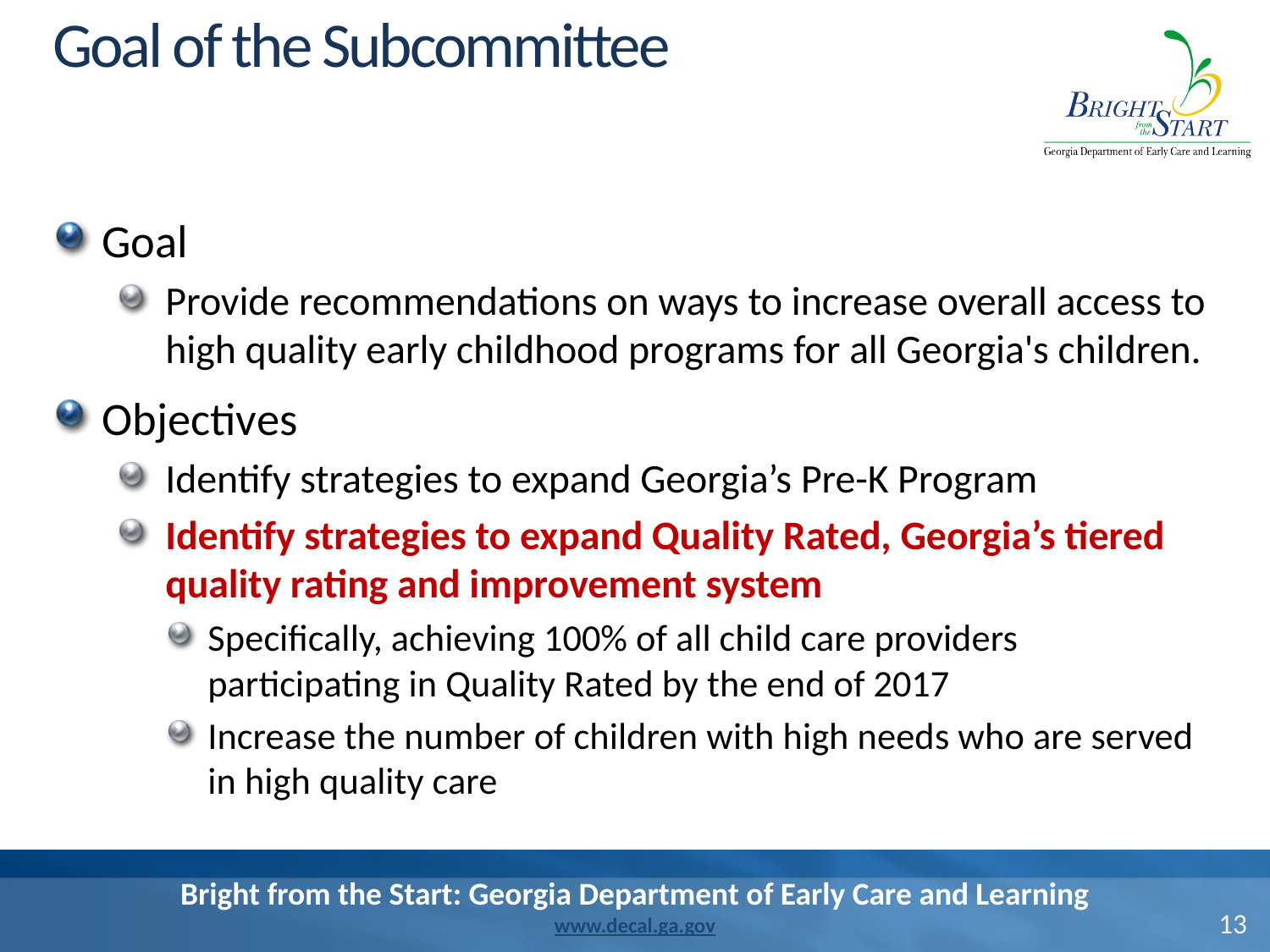

# Goal of the Subcommittee
Goal
Provide recommendations on ways to increase overall access to high quality early childhood programs for all Georgia's children.
Objectives
Identify strategies to expand Georgia’s Pre-K Program
Identify strategies to expand Quality Rated, Georgia’s tiered quality rating and improvement system
Specifically, achieving 100% of all child care providers participating in Quality Rated by the end of 2017
Increase the number of children with high needs who are served in high quality care